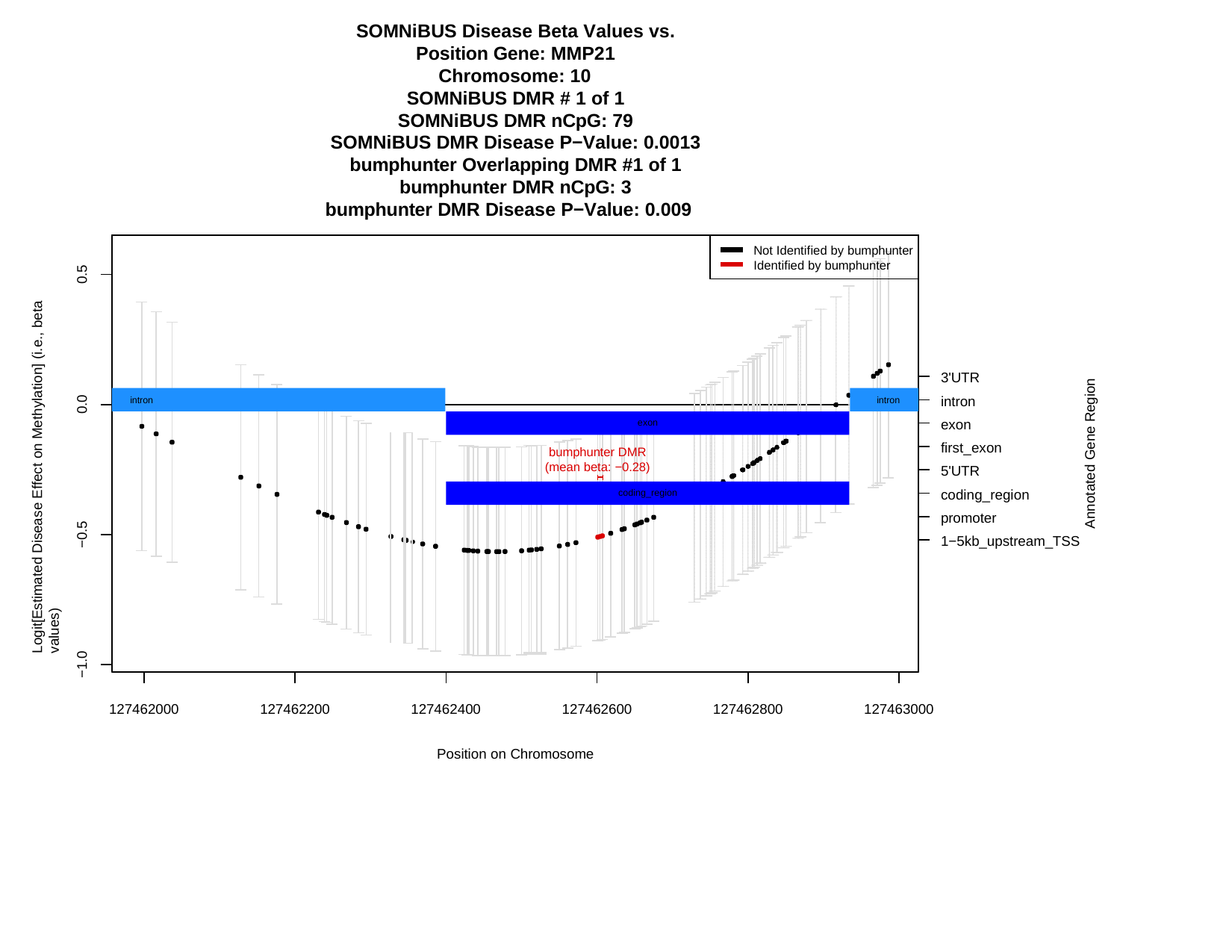

SOMNiBUS Disease Beta Values vs. Position Gene: MMP21
Chromosome: 10
SOMNiBUS DMR # 1 of 1 SOMNiBUS DMR nCpG: 79
SOMNiBUS DMR Disease P−Value: 0.0013 bumphunter Overlapping DMR #1 of 1 bumphunter DMR nCpG: 3
bumphunter DMR Disease P−Value: 0.009

Not Identified by bumphunter Identified by bumphunter

Logit[Estimated Disease Effect on Methylation] (i.e., beta values)

0.5

3'UTR
intron exon first_exon 5'UTR
coding_region promoter 1−5kb_upstream_TSS

Annotated Gene Region

0.0

intron
intron

exon

|  |  |
| --- | --- |
|  |  |

bumphunter DMR (mean beta: −0.28)

coding_region

−0.5

−1.0

127462000
127462200
127462400
127462600
127462800
127463000
Position on Chromosome